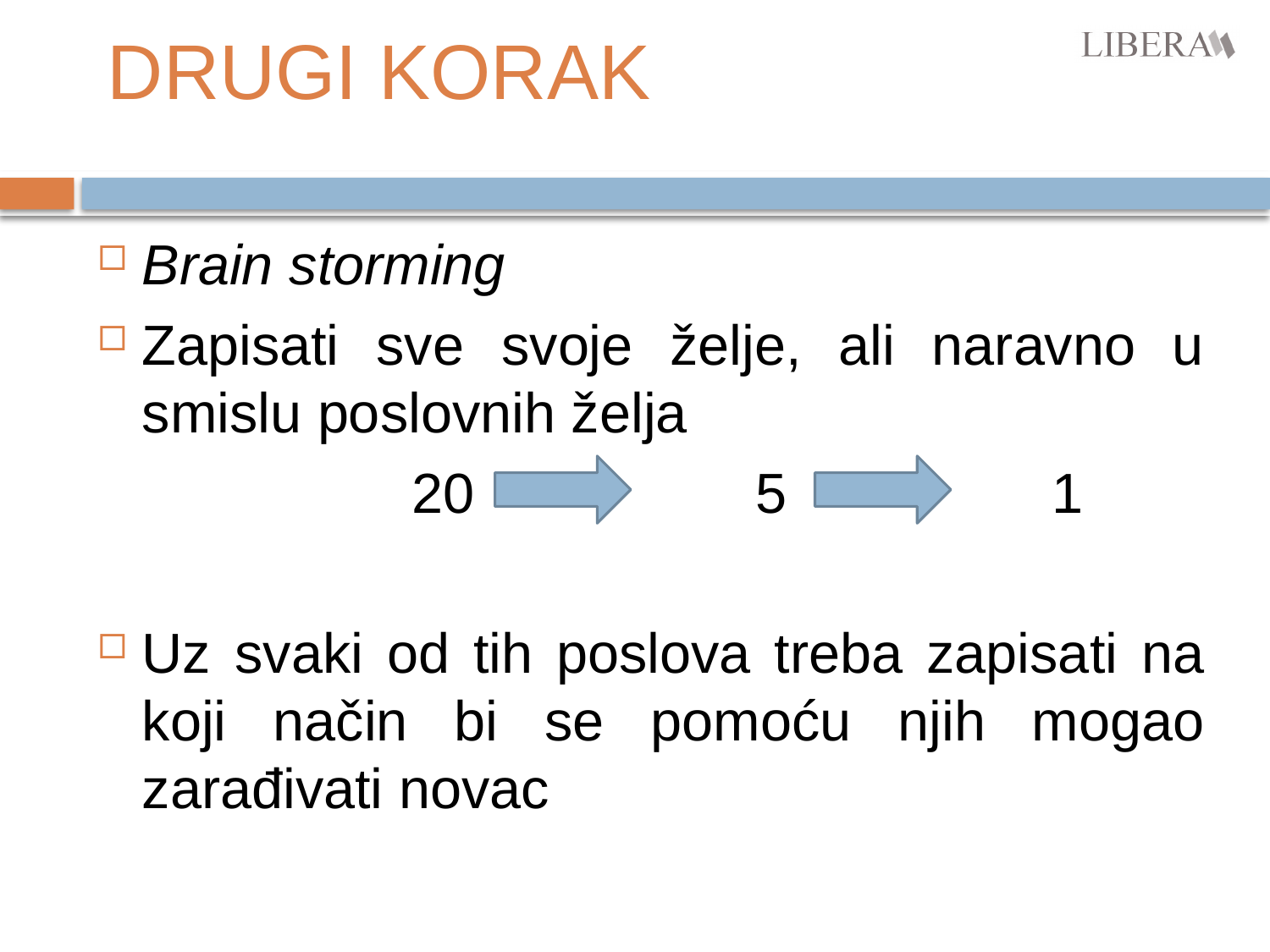

# DRUGI KORAK
Brain storming
Zapisati sve svoje želje, ali naravno u smislu poslovnih želja
   		 20                  5                 1

Uz svaki od tih poslova treba zapisati na koji način bi se pomoću njih mogao zarađivati novac